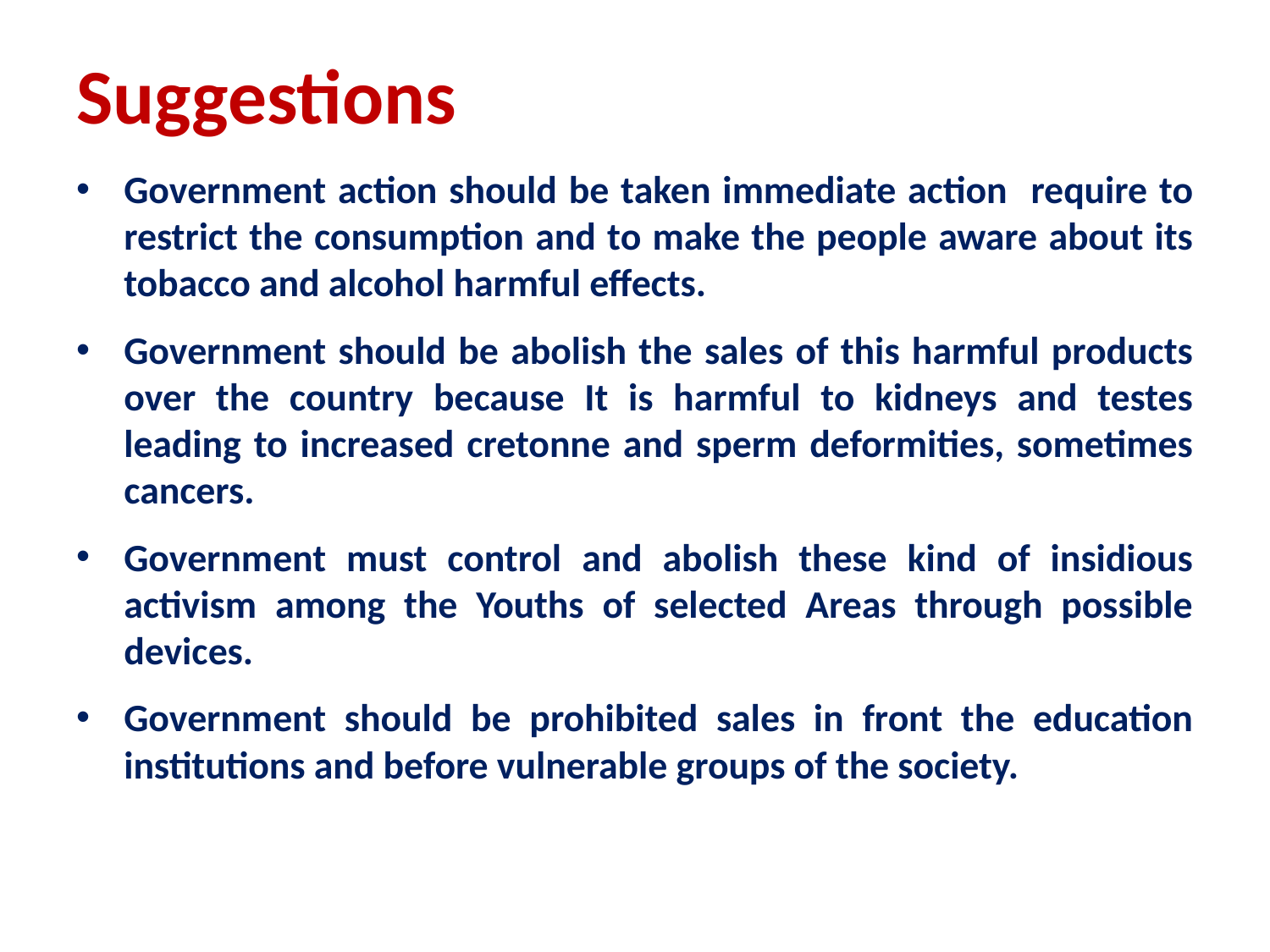

# Suggestions
Government action should be taken immediate action  require to restrict the consumption and to make the people aware about its tobacco and alcohol harmful effects.
Government should be abolish the sales of this harmful products over the country because It is harmful to kidneys and testes leading to increased cretonne and sperm deformities, sometimes cancers.
Government must control and abolish these kind of insidious activism among the Youths of selected Areas through possible devices.
Government should be prohibited sales in front the education institutions and before vulnerable groups of the society.